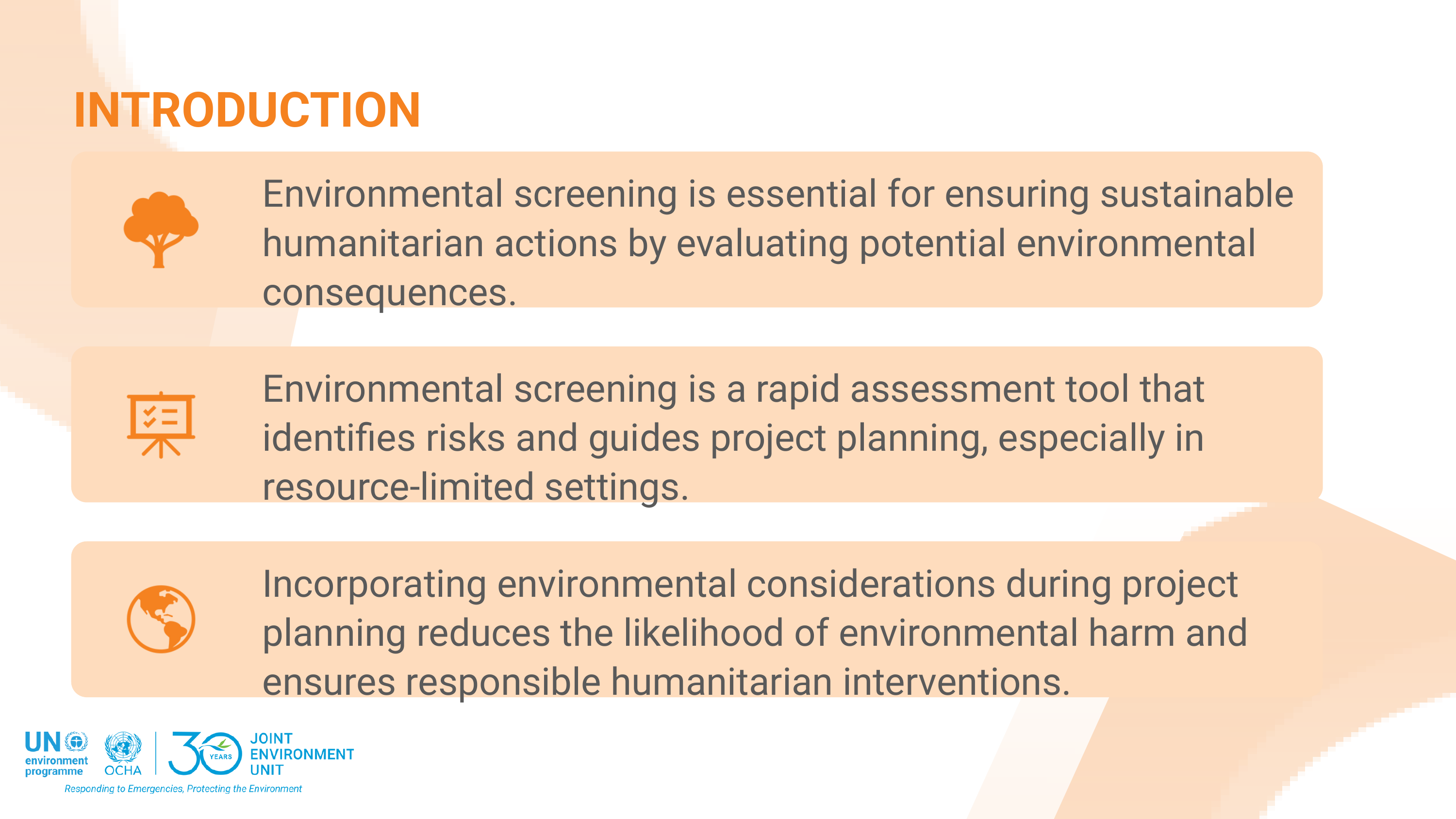

INTRODUCTION

Environmental screening is essential for ensuring sustainable humanitarian actions by evaluating potential environmental consequences.

Environmental screening is a rapid assessment tool that identifies risks and guides project planning, especially in resource-limited settings.

Incorporating environmental considerations during project planning reduces the likelihood of environmental harm and ensures responsible humanitarian interventions.